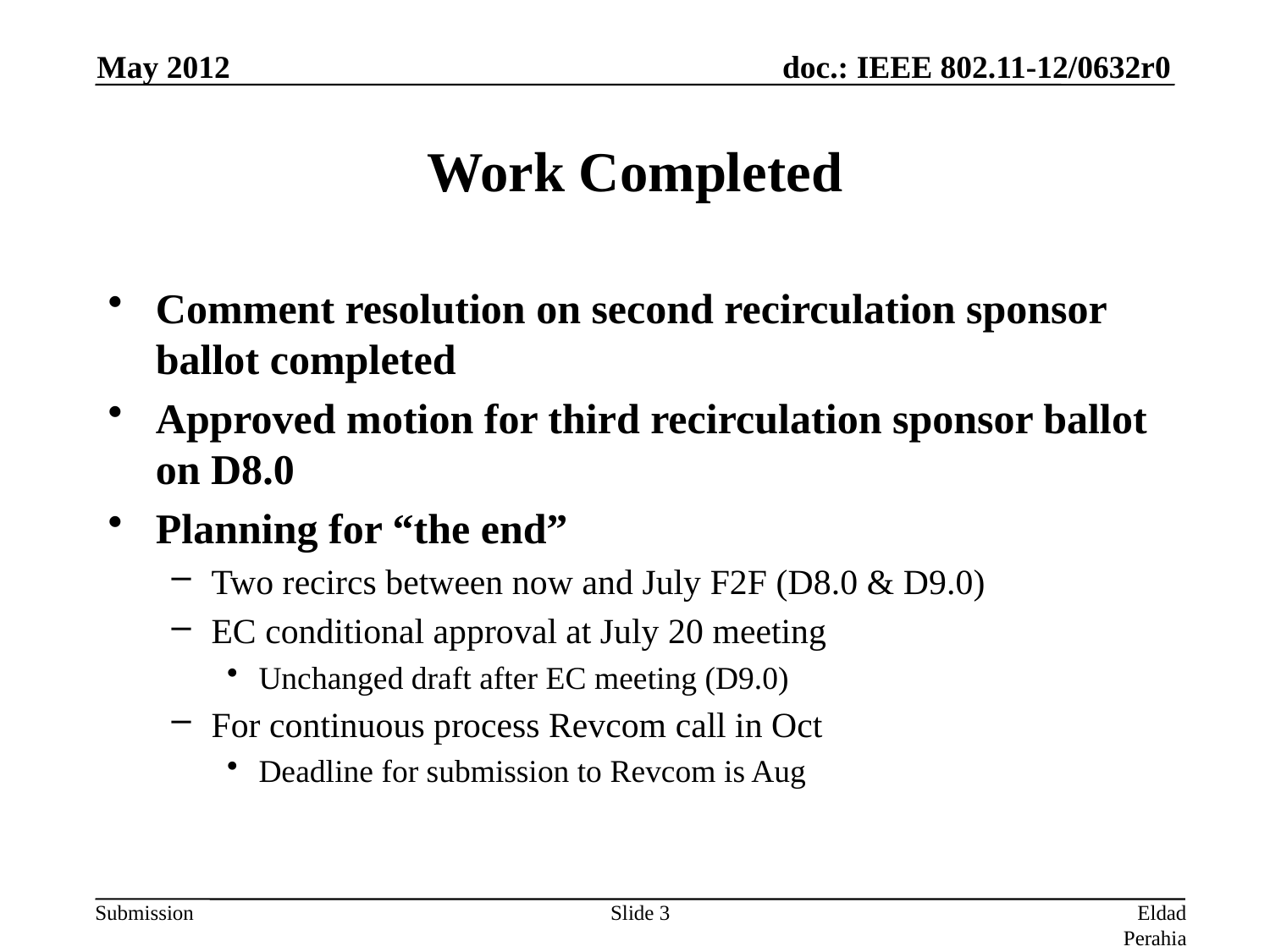

May 2012
# Work Completed
Comment resolution on second recirculation sponsor ballot completed
Approved motion for third recirculation sponsor ballot on D8.0
Planning for “the end”
Two recircs between now and July F2F (D8.0 & D9.0)
EC conditional approval at July 20 meeting
Unchanged draft after EC meeting (D9.0)
For continuous process Revcom call in Oct
Deadline for submission to Revcom is Aug

Slide 3
Eldad Perahia, Intel Corporation